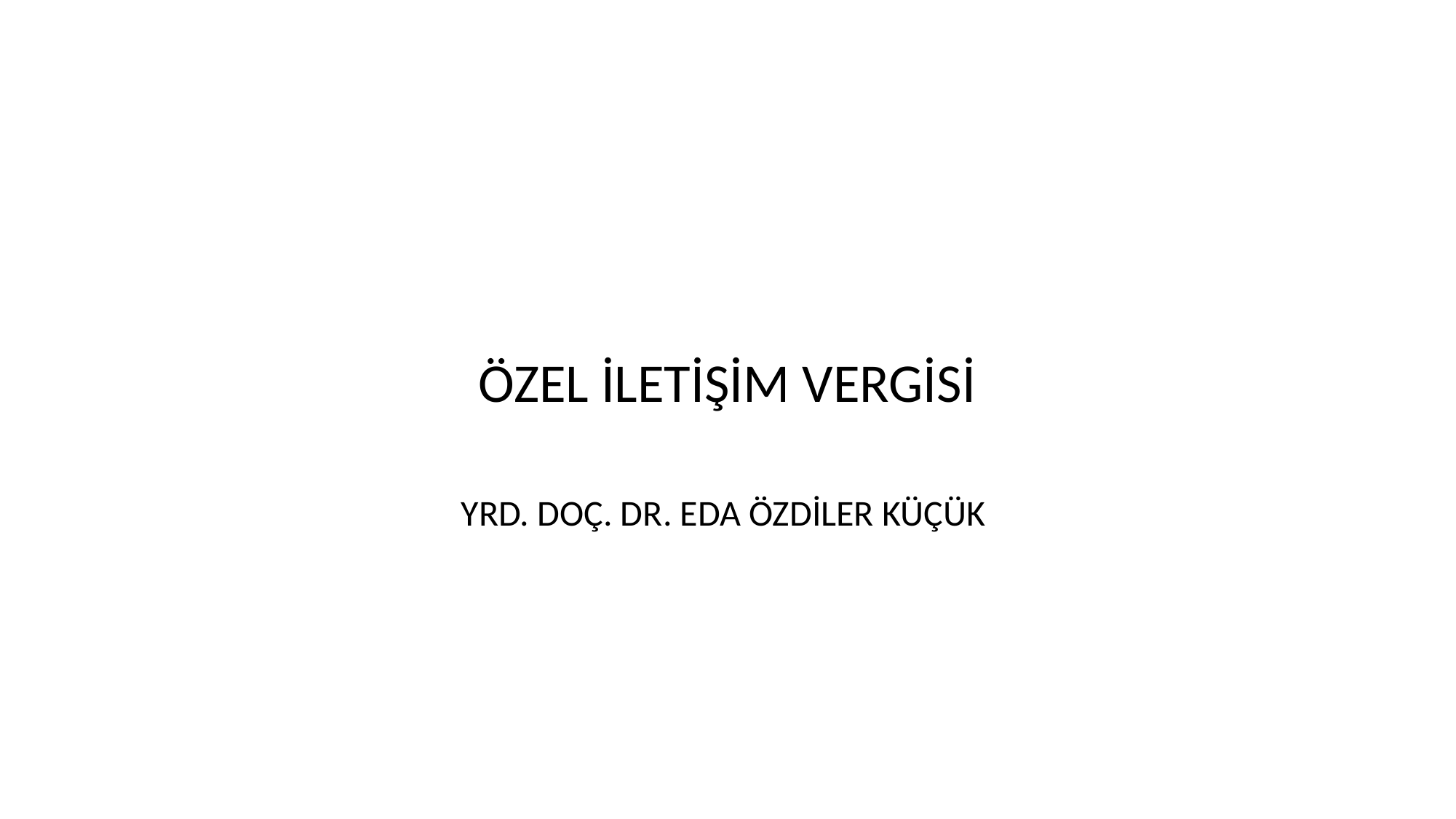

# ÖZEL İLETİŞİM VERGİSİ

YRD. DOÇ. DR. EDA ÖZDİLER KÜÇÜK